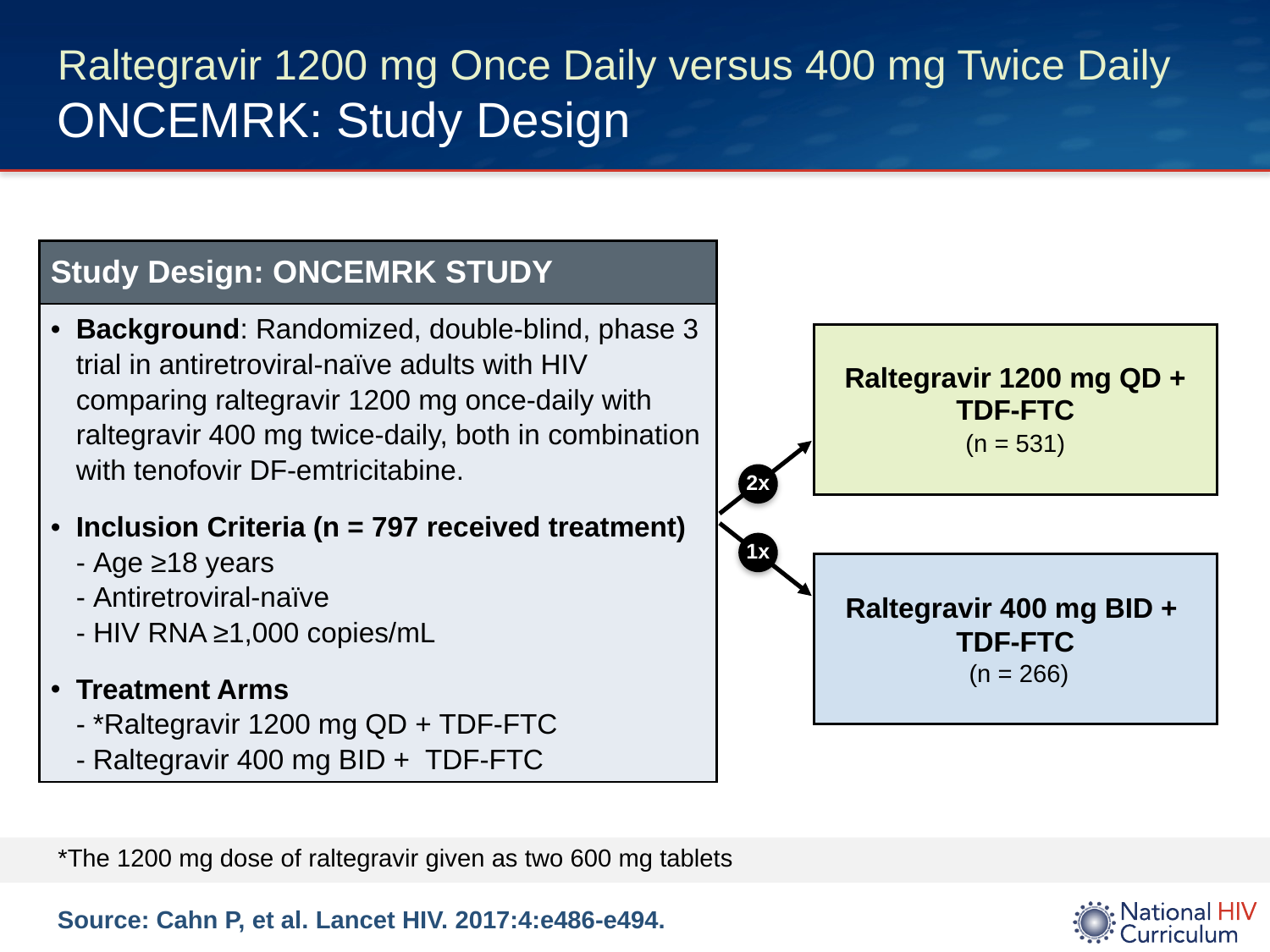

# Raltegravir 1200 mg Once Daily versus 400 mg Twice Daily ONCEMRK: Study Design
| Study Design: ONCEMRK STUDY |
| --- |
| Background: Randomized, double-blind, phase 3 trial in antiretroviral-naïve adults with HIV comparing raltegravir 1200 mg once-daily with raltegravir 400 mg twice-daily, both in combination with tenofovir DF-emtricitabine. Inclusion Criteria (n = 797 received treatment) - Age ≥18 years - Antiretroviral-naïve - HIV RNA ≥1,000 copies/mL Treatment Arms - \*Raltegravir 1200 mg QD + TDF-FTC - Raltegravir 400 mg BID + TDF-FTC |
Raltegravir 1200 mg QD + TDF-FTC
(n = 531)

2x

1x
Raltegravir 400 mg BID +
TDF-FTC
 (n = 266)
 *The 1200 mg dose of raltegravir given as two 600 mg tablets
Source: Cahn P, et al. Lancet HIV. 2017:4:e486-e494.